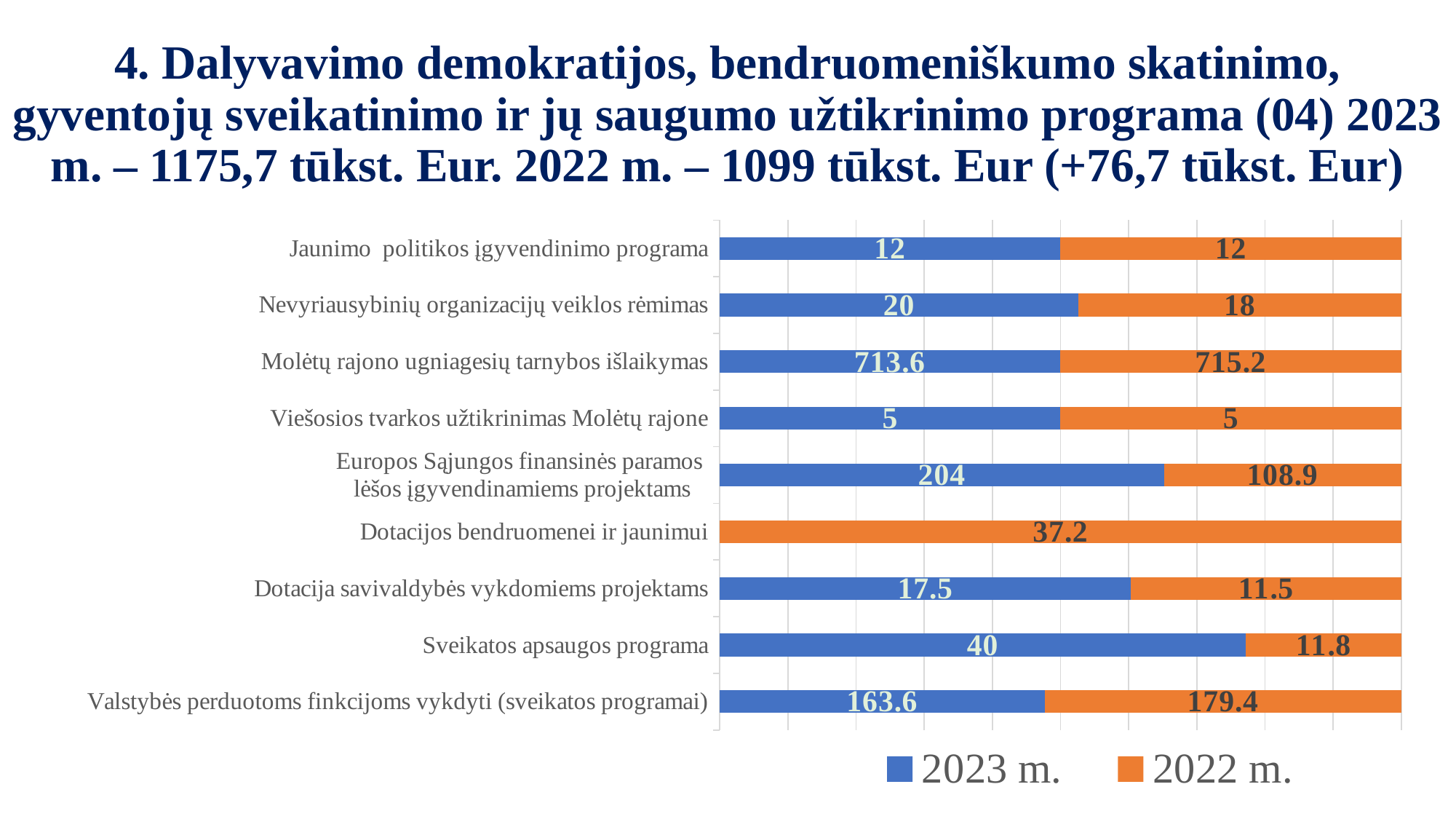

# 4. Dalyvavimo demokratijos, bendruomeniškumo skatinimo, gyventojų sveikatinimo ir jų saugumo užtikrinimo programa (04) 2023 m. – 1175,7 tūkst. Eur. 2022 m. – 1099 tūkst. Eur (+76,7 tūkst. Eur)

### Chart

| Category |  |  |
|---|---|---|
| Valstybės perduotoms finkcijoms vykdyti (sveikatos programai) | 163.6 | 179.4 |
| Sveikatos apsaugos programa | 40.0 | 11.8 |
| Dotacija savivaldybės vykdomiems projektams | 17.5 | 11.5 |
| Dotacijos bendruomenei ir jaunimui | None | 37.2 |
| Europos Sąjungos finansinės paramos
lėšos įgyvendinamiems projektams | 204.0 | 108.9 |
| Viešosios tvarkos užtikrinimas Molėtų rajone | 5.0 | 5.0 |
| Molėtų rajono ugniagesių tarnybos išlaikymas | 713.6 | 715.2 |
| Nevyriausybinių organizacijų veiklos rėmimas | 20.0 | 18.0 |
| Jaunimo  politikos įgyvendinimo programa | 12.0 | 12.0 |